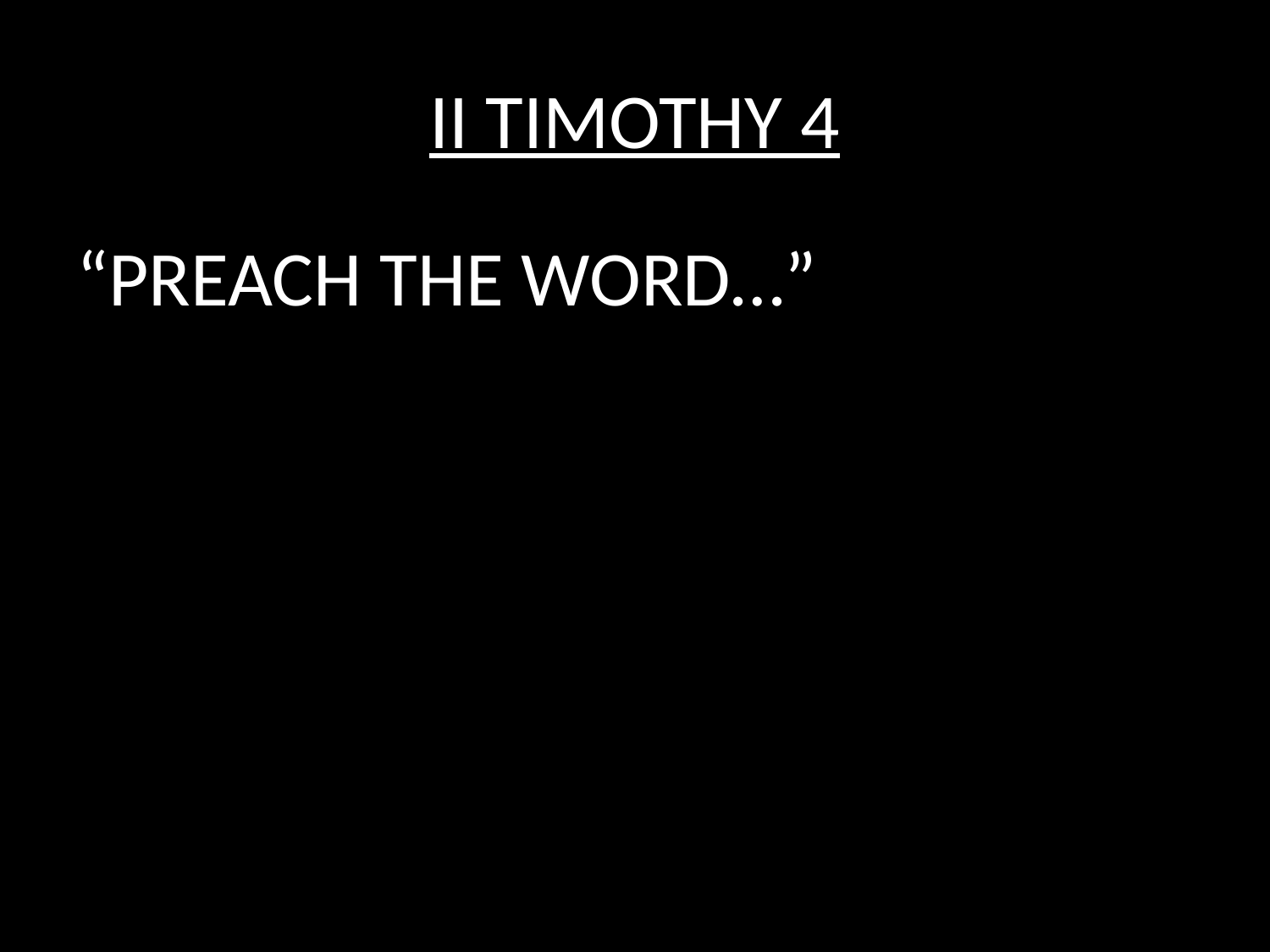

# II TIMOTHY 4
“PREACH THE WORD…”